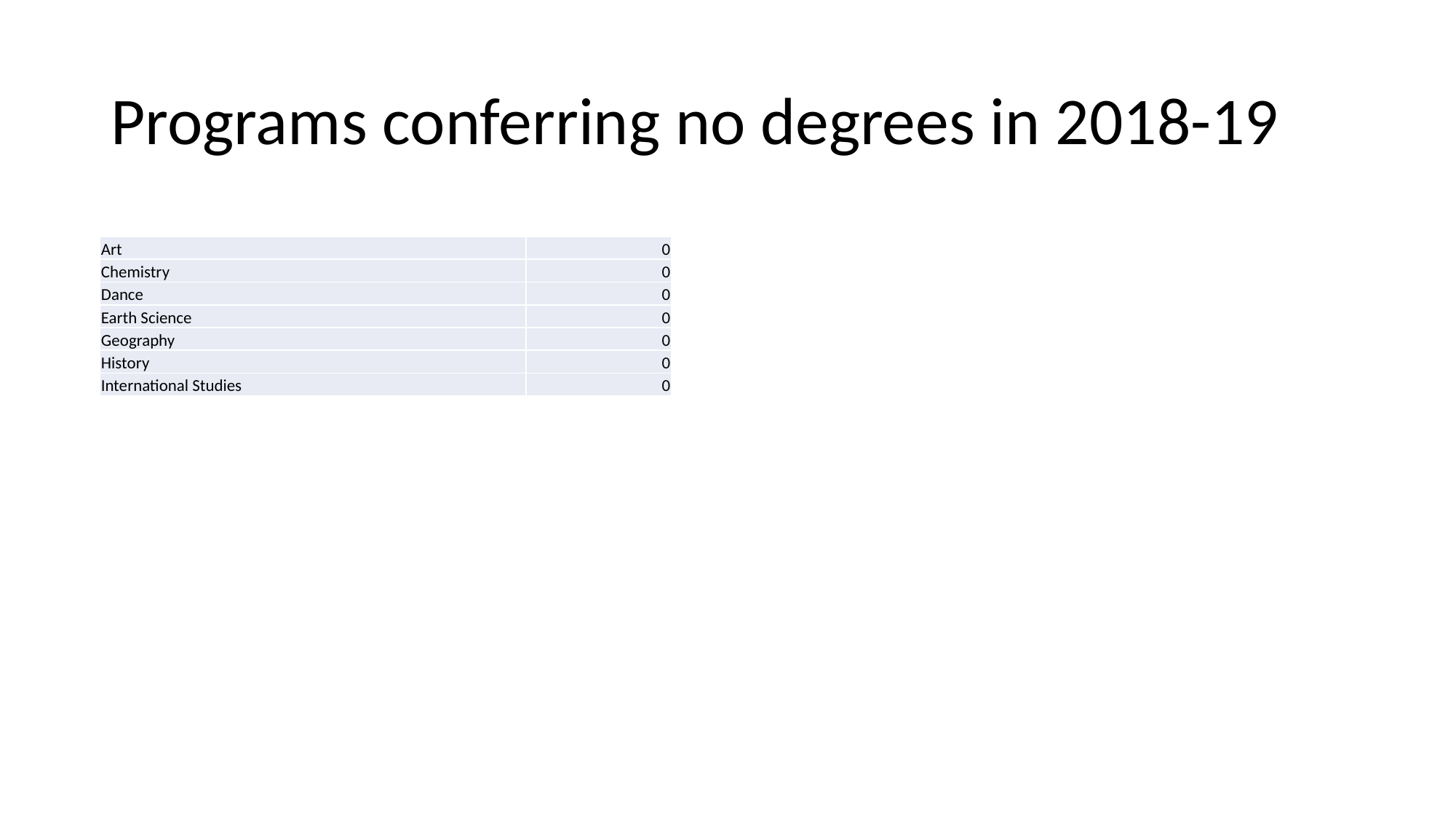

# Programs conferring no degrees in 2018-19
| Art | 0 |
| --- | --- |
| Chemistry | 0 |
| Dance | 0 |
| Earth Science | 0 |
| Geography | 0 |
| History | 0 |
| International Studies | 0 |